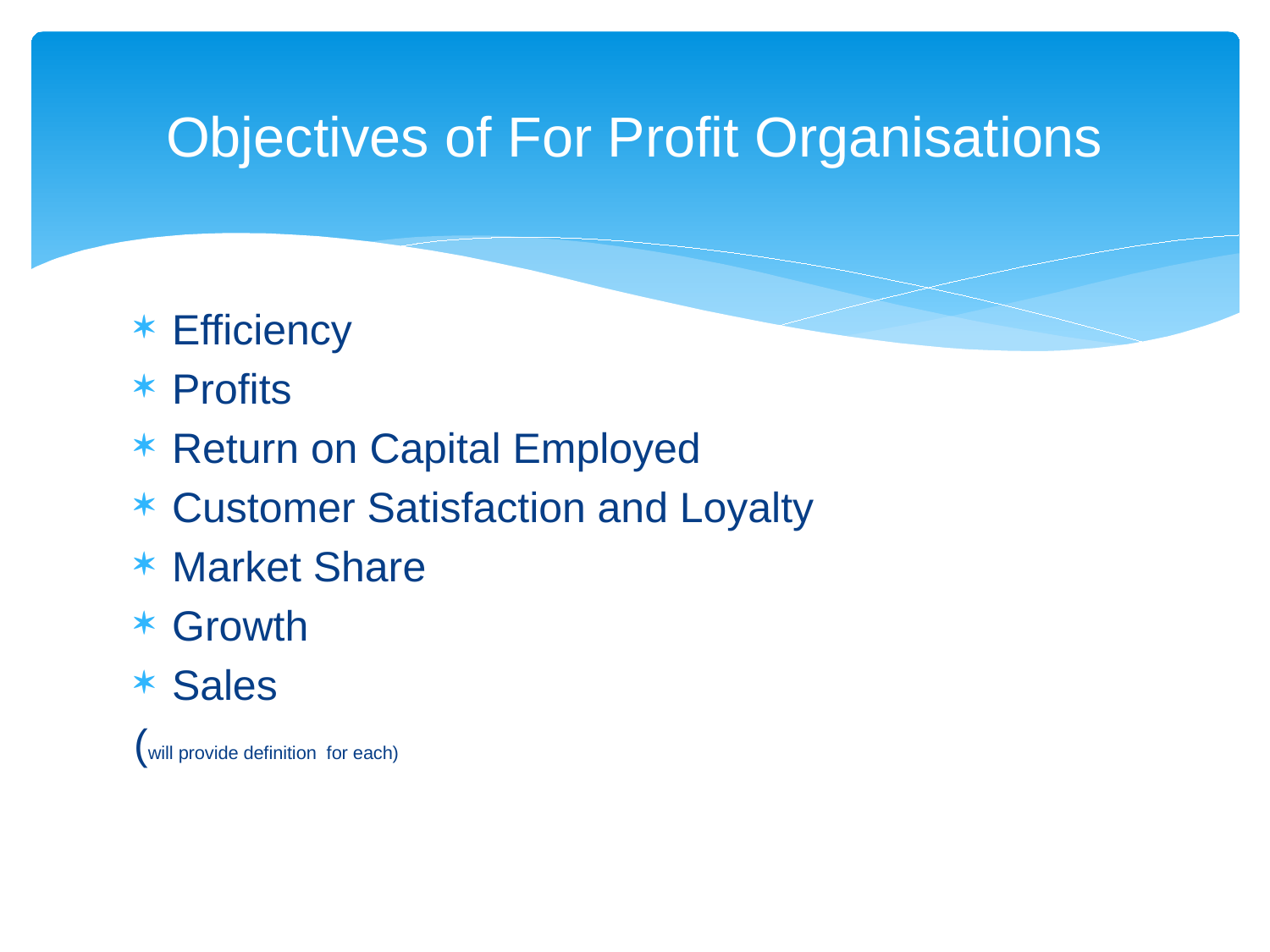

# Objectives of For Profit Organisations
Efficiency
Profits
Return on Capital Employed
Customer Satisfaction and Loyalty
Market Share
Growth
Sales
(will provide definition  for each)